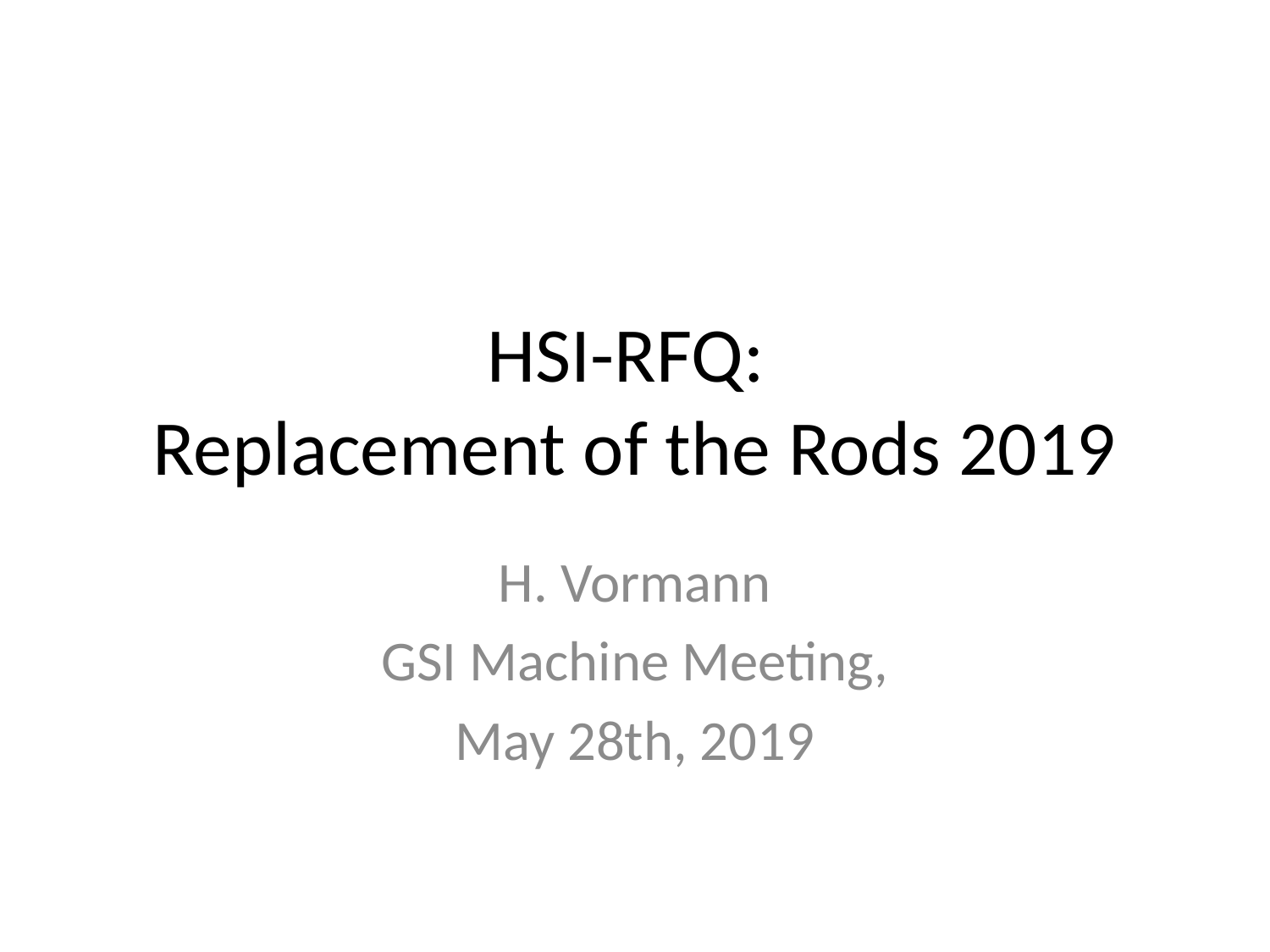

# HSI-RFQ: Replacement of the Rods 2019
H. Vormann
GSI Machine Meeting,
May 28th, 2019